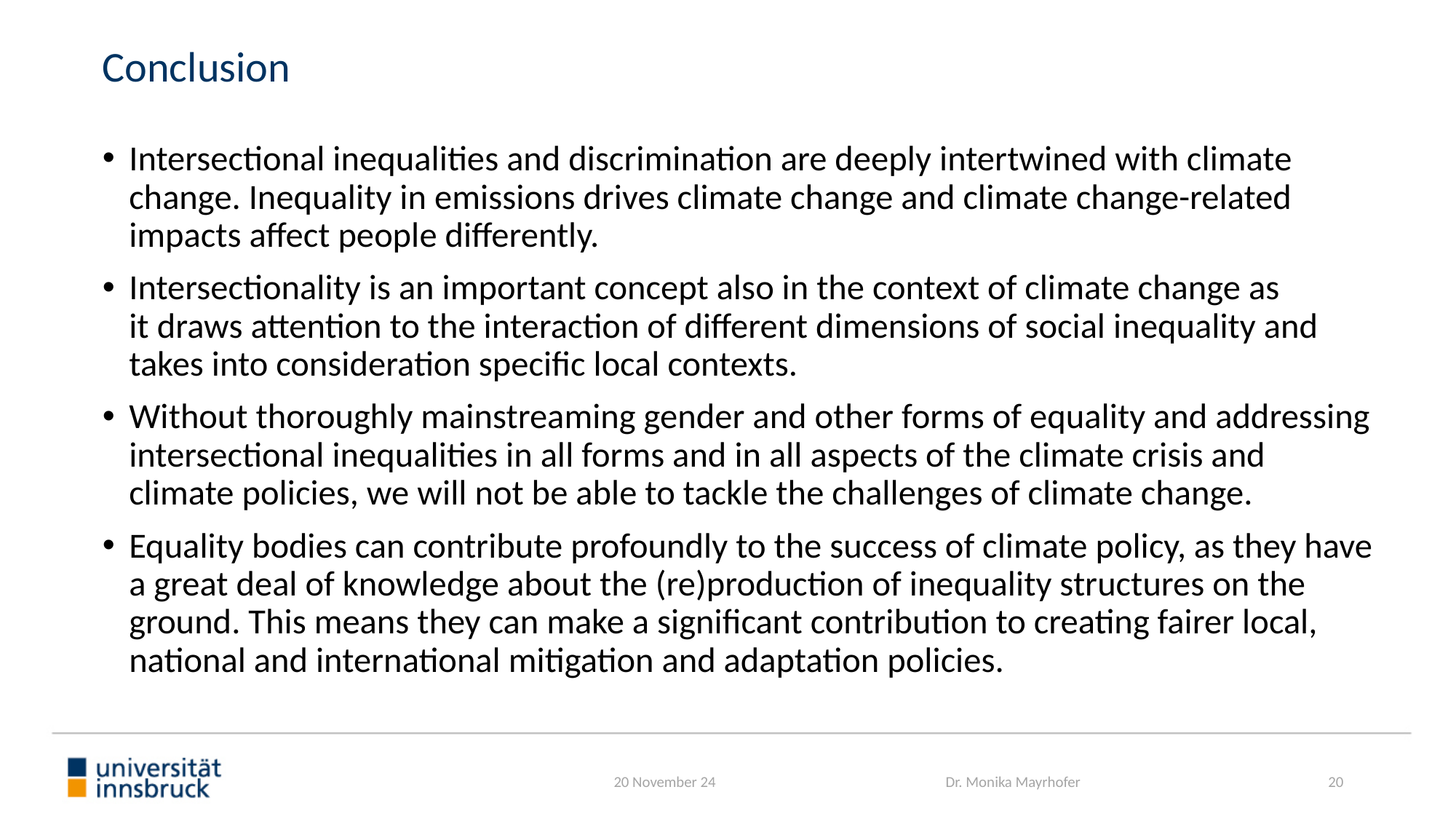

# Conclusion
Intersectional inequalities and discrimination are deeply intertwined with climate change. Inequality in emissions drives climate change and climate change-related impacts affect people differently.
Intersectionality is an important concept also in the context of climate change as it draws attention to the interaction of different dimensions of social inequality and takes into consideration specific local contexts.
Without thoroughly mainstreaming gender and other forms of equality and addressing intersectional inequalities in all forms and in all aspects of the climate crisis and climate policies, we will not be able to tackle the challenges of climate change.
Equality bodies can contribute profoundly to the success of climate policy, as they have a great deal of knowledge about the (re)production of inequality structures on the ground. This means they can make a significant contribution to creating fairer local, national and international mitigation and adaptation policies.
20 November 24
Dr. Monika Mayrhofer
20